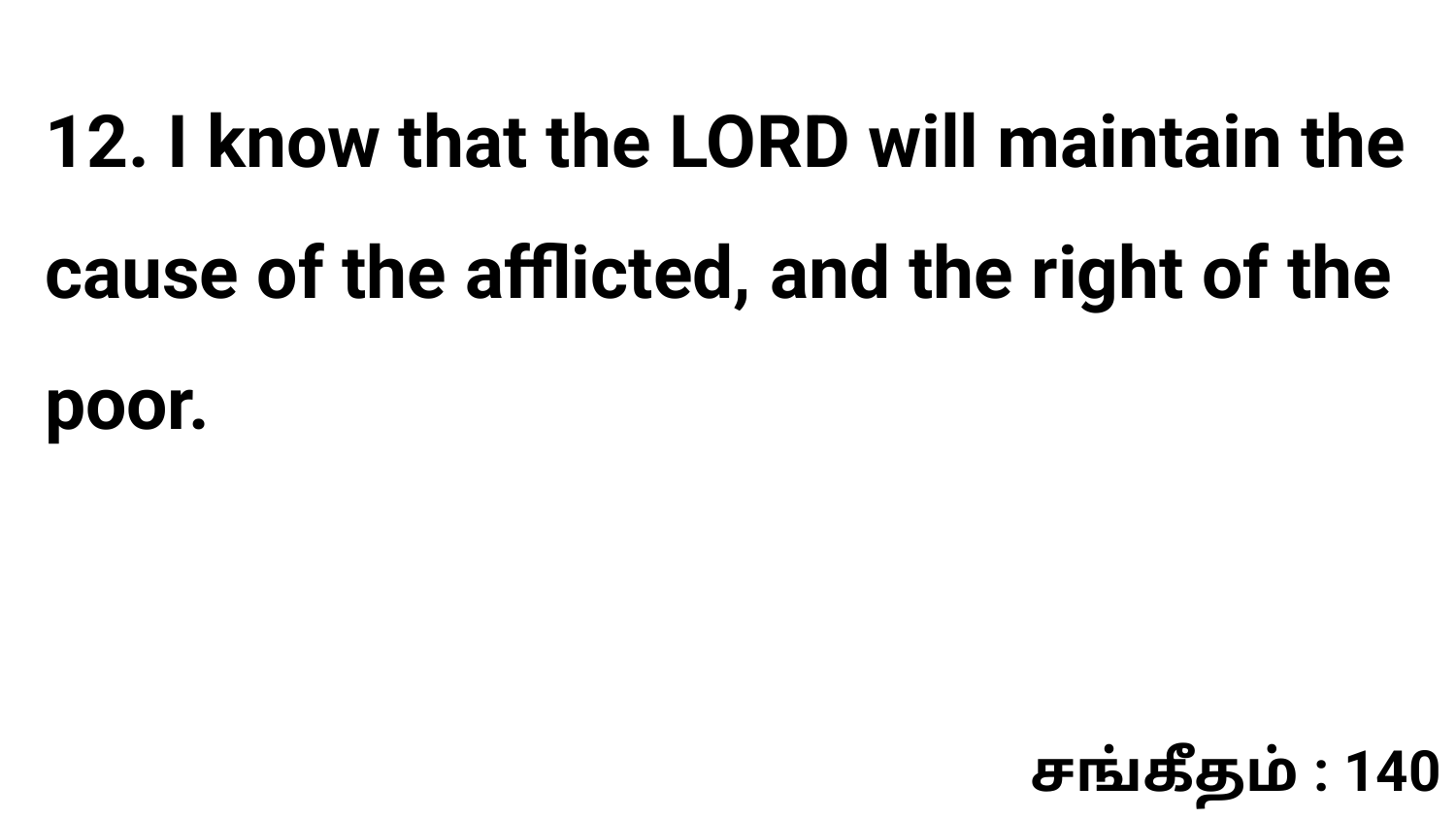

12. I know that the LORD will maintain the cause of the afflicted, and the right of the poor.
சங்கீதம் : 140